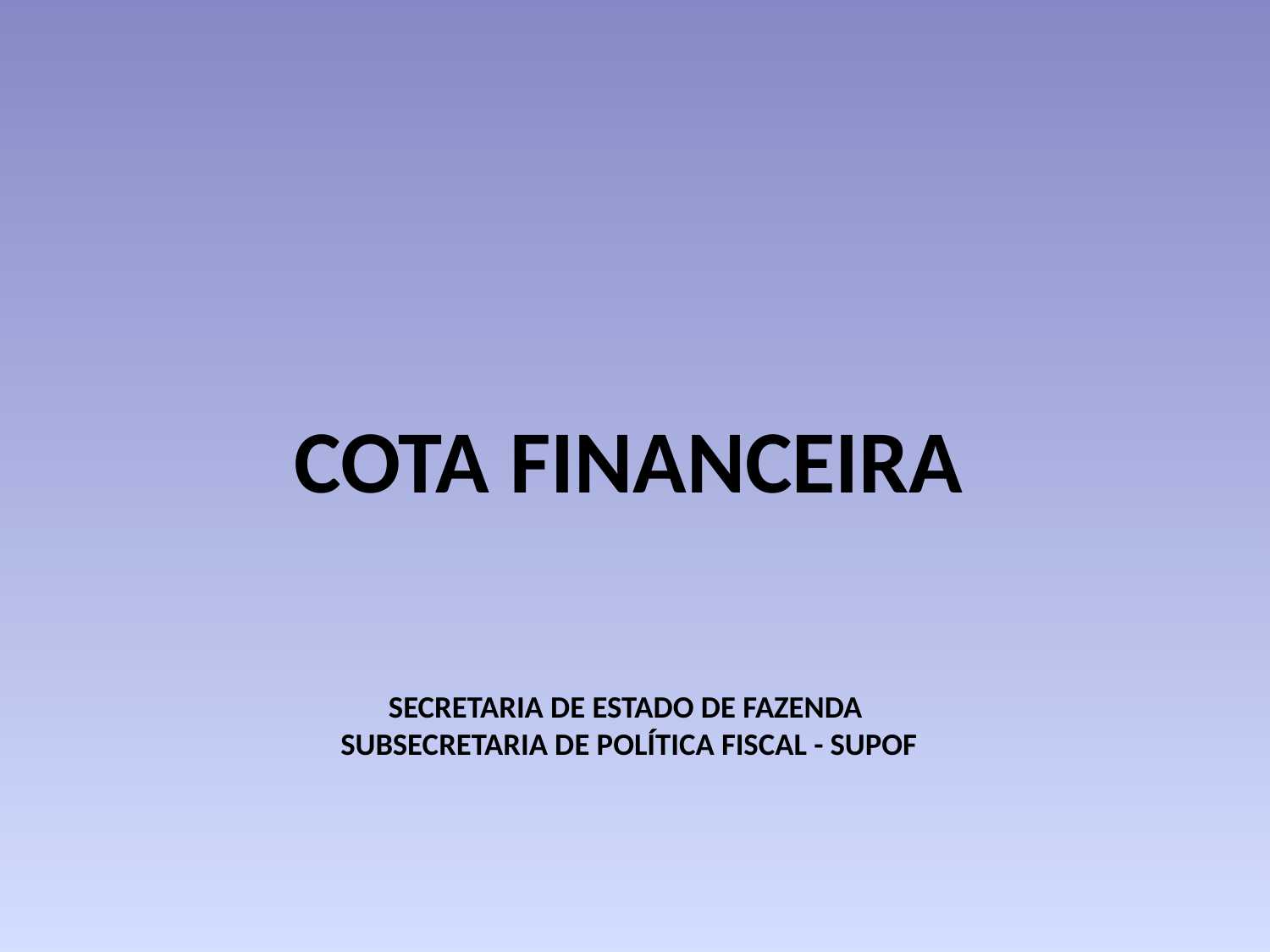

# COTA FINANCEIRA SECRETARIA DE ESTADO DE FAZENDA SUBSECRETARIA DE POLÍTICA FISCAL - SUPOF